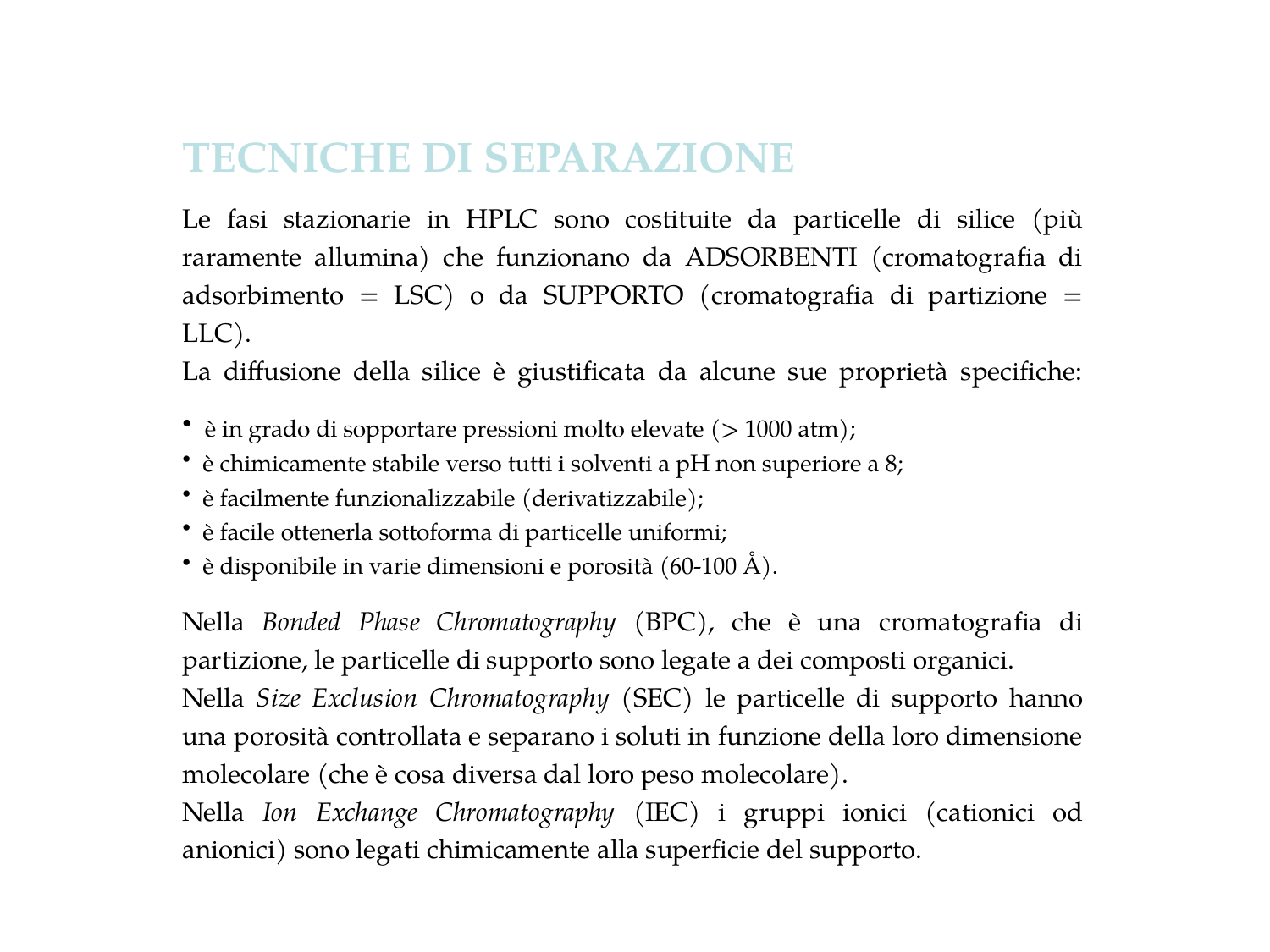

TECNICHE DI SEPARAZIONE

Le fasi stazionarie in HPLC sono costituite da particelle di silice (più raramente allumina) che funzionano da ADSORBENTI (cromatografia di adsorbimento = LSC) o da SUPPORTO (cromatografia di partizione = LLC).
La diffusione della silice è giustificata da alcune sue proprietà specifiche:
  è in grado di sopportare pressioni molto elevate (> 1000 atm);
  è chimicamente stabile verso tutti i solventi a pH non superiore a 8;
  è facilmente funzionalizzabile (derivatizzabile);
  è facile ottenerla sottoforma di particelle uniformi;
  è disponibile in varie dimensioni e porosità (60-100 Å).

Nella Bonded Phase Chromatography (BPC), che è una cromatografia di partizione, le particelle di supporto sono legate a dei composti organici.
Nella Size Exclusion Chromatography (SEC) le particelle di supporto hanno una porosità controllata e separano i soluti in funzione della loro dimensione molecolare (che è cosa diversa dal loro peso molecolare).
Nella Ion Exchange Chromatography (IEC) i gruppi ionici (cationici od anionici) sono legati chimicamente alla superficie del supporto.